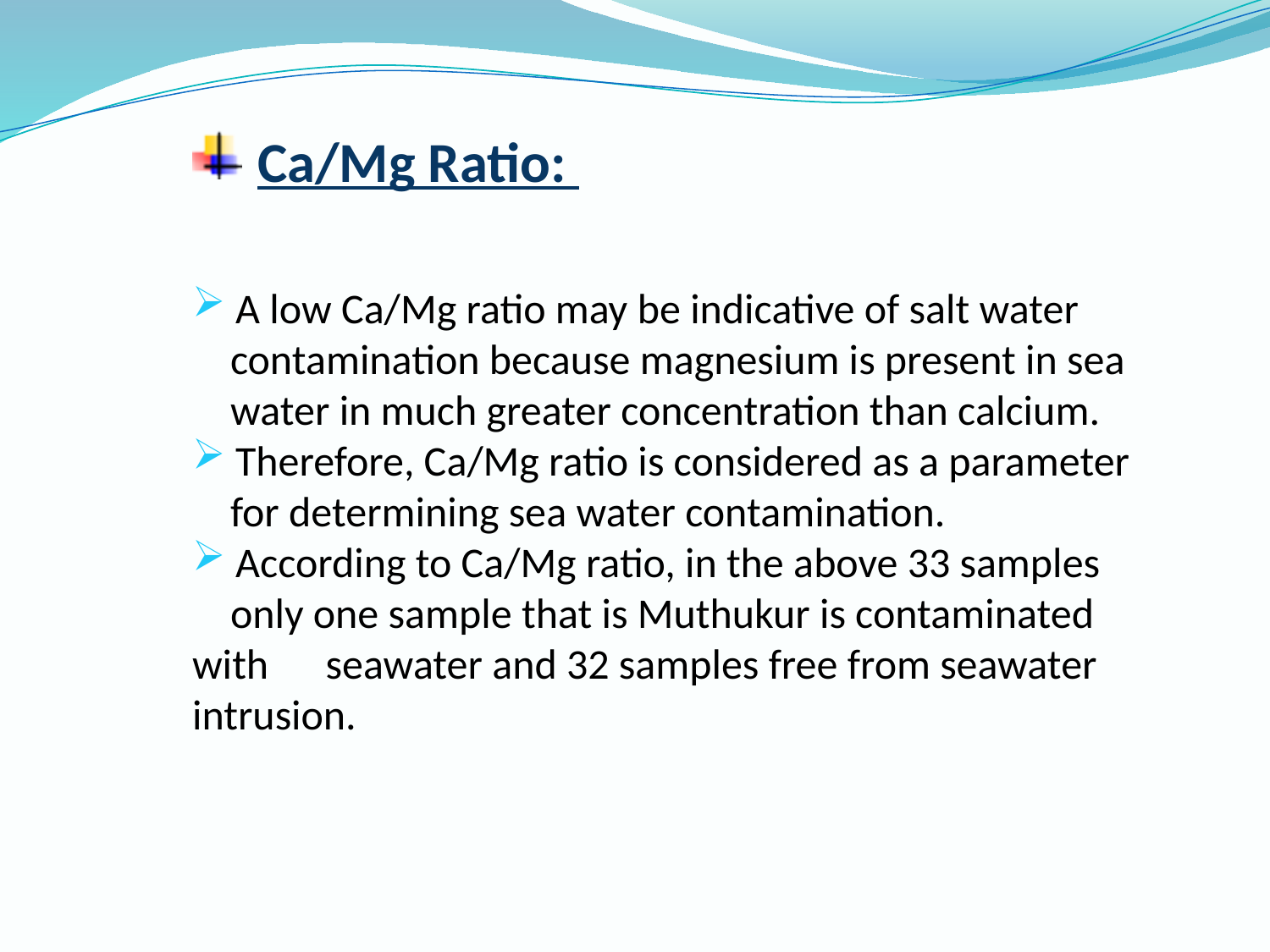

Ca/Mg Ratio:

 A low Ca/Mg ratio may be indicative of salt water
    contamination because magnesium is present in sea
    water in much greater concentration than calcium.
 Therefore, Ca/Mg ratio is considered as a parameter
    for determining sea water contamination.
 According to Ca/Mg ratio, in the above 33 samples
    only one sample that is Muthukur is contaminated with      seawater and 32 samples free from seawater intrusion.